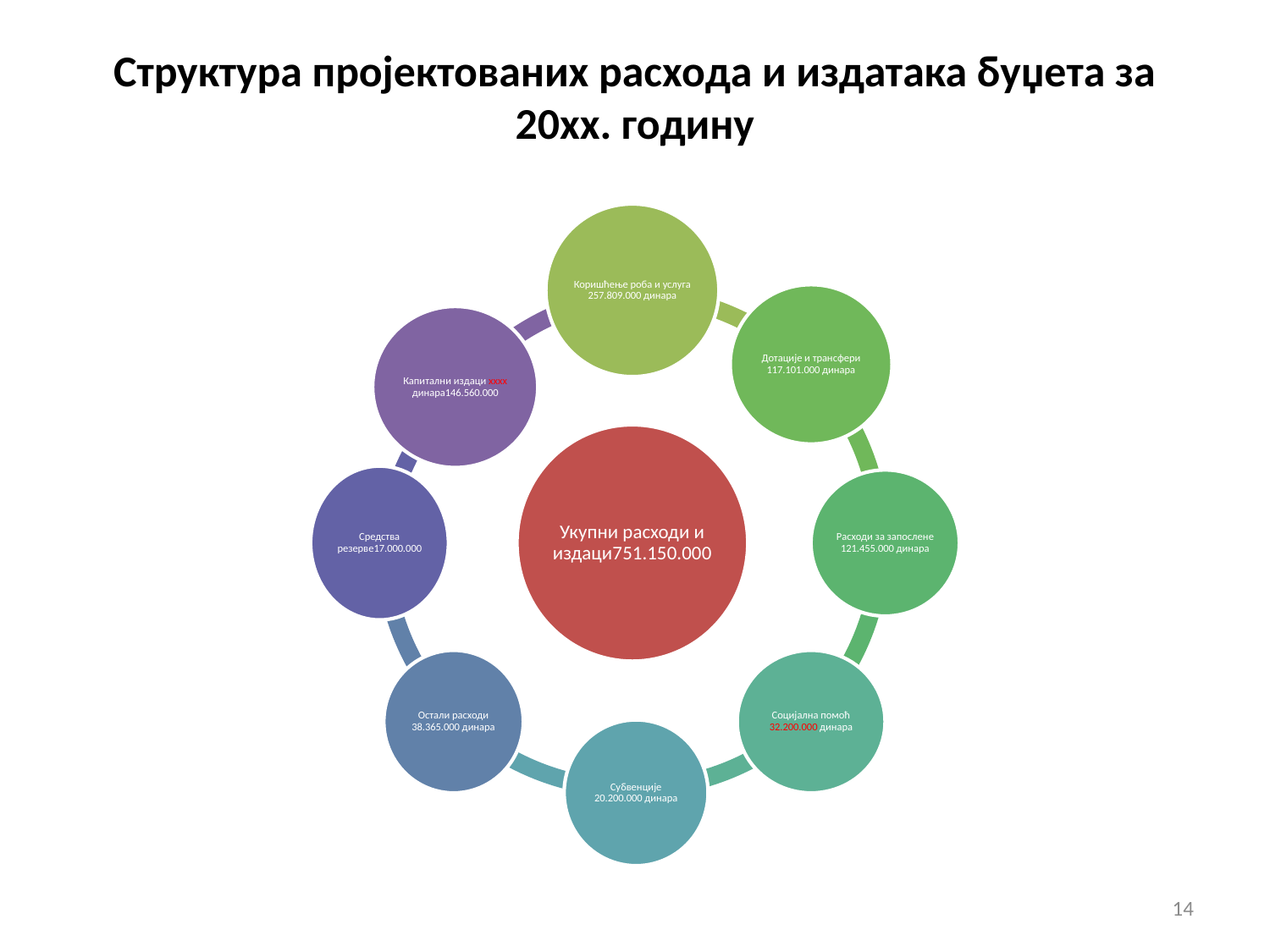

# Структура пројектованих расхода и издатака буџета за 20хх. годину
Укупни расходи и издаци751.150.000
Коришћење роба и услуга 257.809.000 динара
Дотације и трансфери 117.101.000 динара
Расходи за запослене 121.455.000 динара
Социјална помоћ 32.200.000 динара
Субвенције 20.200.000 динара
Остали расходи 38.365.000 динара
Средства резерве17.000.000
Капитални издаци xxxx динара146.560.000
14